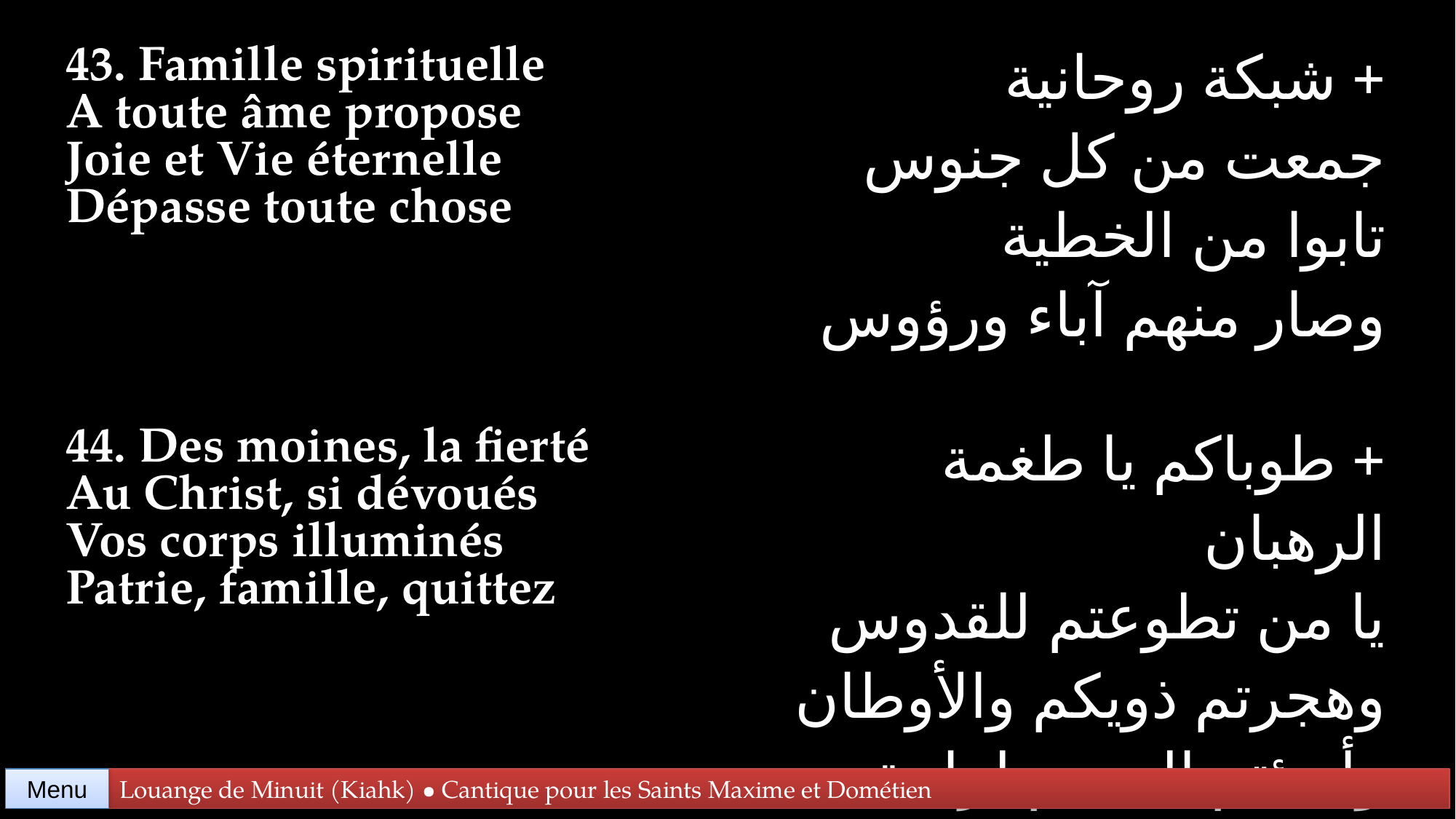

| 43. Famille spirituelle A toute âme propose Joie et Vie éternelle Dépasse toute chose | + شبكة روحانية جمعت من كل جنوس تابوا من الخطية وصار منهم آباء ورؤوس |
| --- | --- |
| 44. Des moines, la fierté Au Christ, si dévoués Vos corps illuminés Patrie, famille, quittez | + طوباكم يا طغمة الرهبان يا من تطوعتم للقدوس وهجرتم ذويكم والأوطان وأضئتم الجسم لراحة النفوس |
Menu
Louange de Minuit (Kiahk) • Cantique pour les Saints Maxime et Dométien